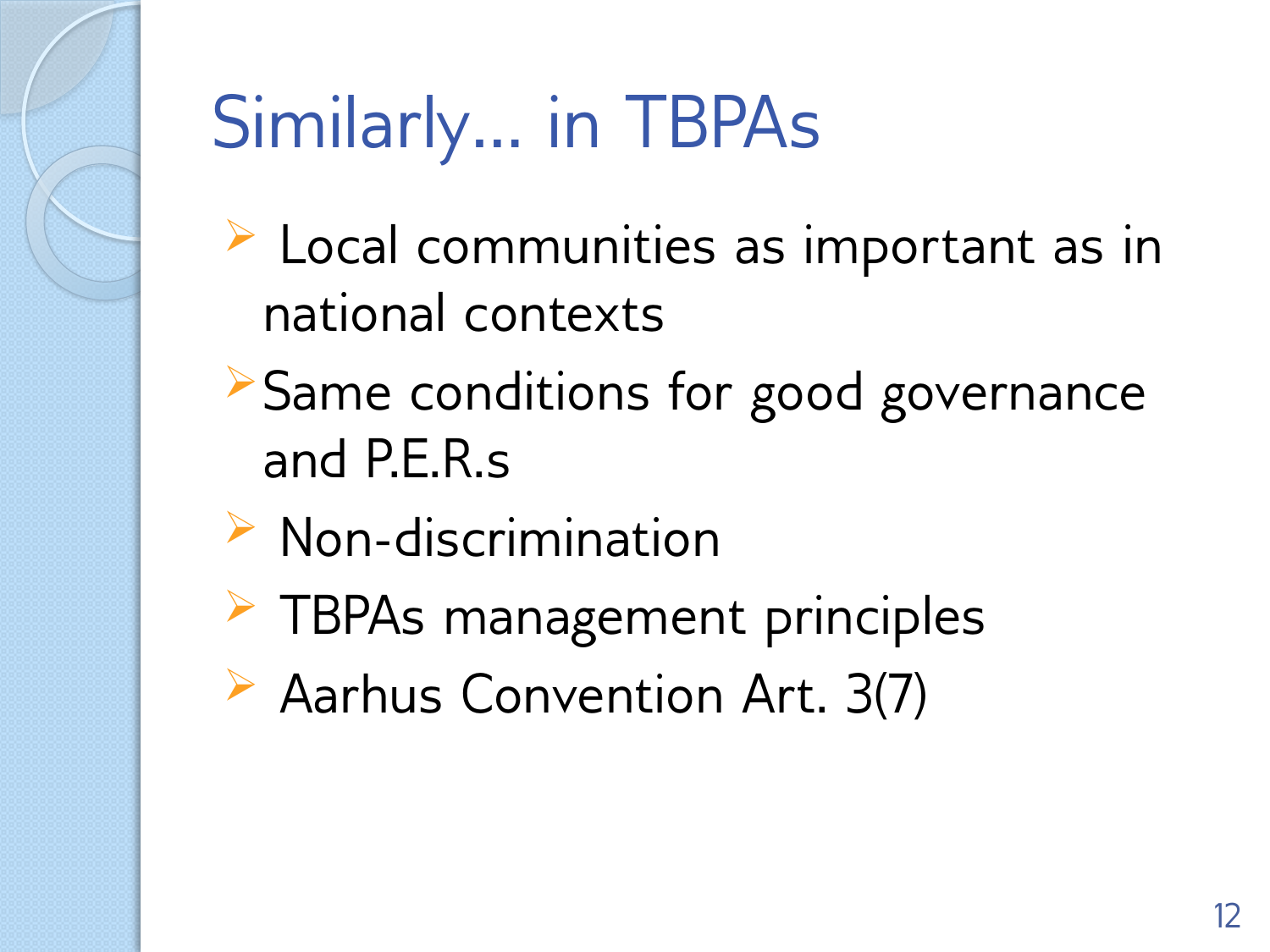

# Similarly… in TBPAs
 Local communities as important as in national contexts
Same conditions for good governance and P.E.R.s
 Non-discrimination
 TBPAs management principles
 Aarhus Convention Art. 3(7)
12